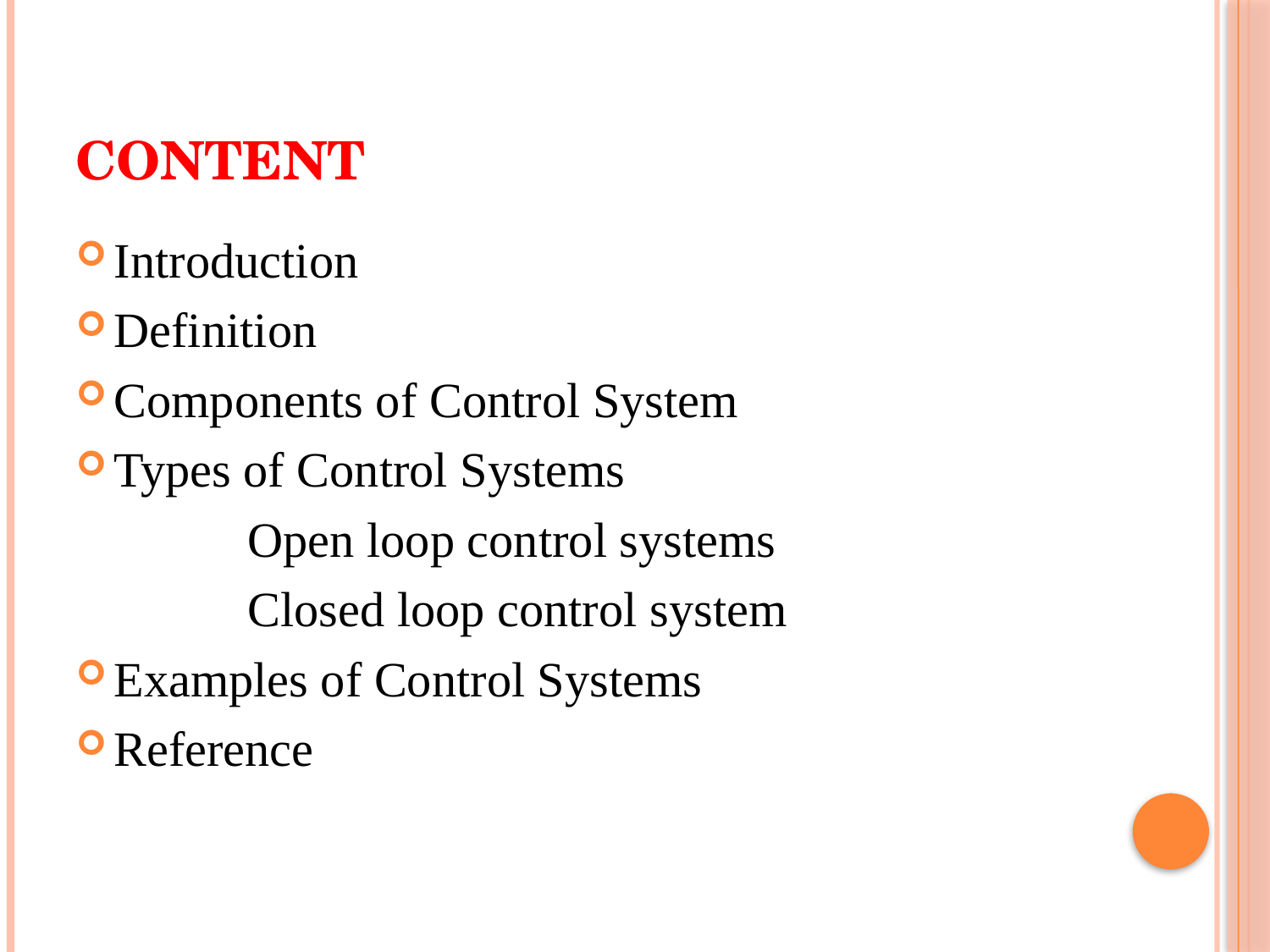

# Content
Introduction
Definition
Components of Control System
Types of Control Systems
              Open loop control systems
              Closed loop control system
Examples of Control Systems
Reference